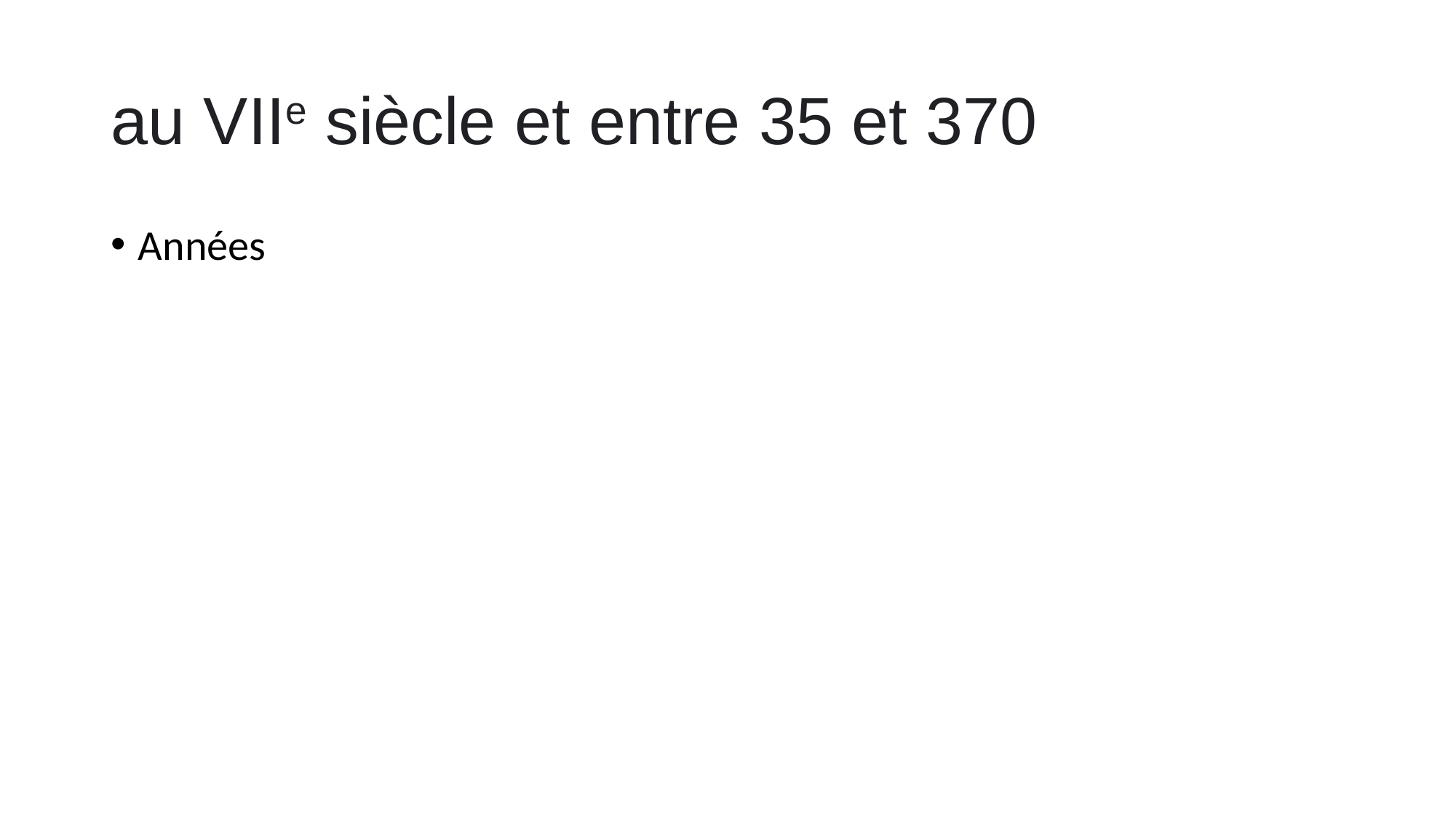

# au VIIe siècle et entre 35 et 370
Années